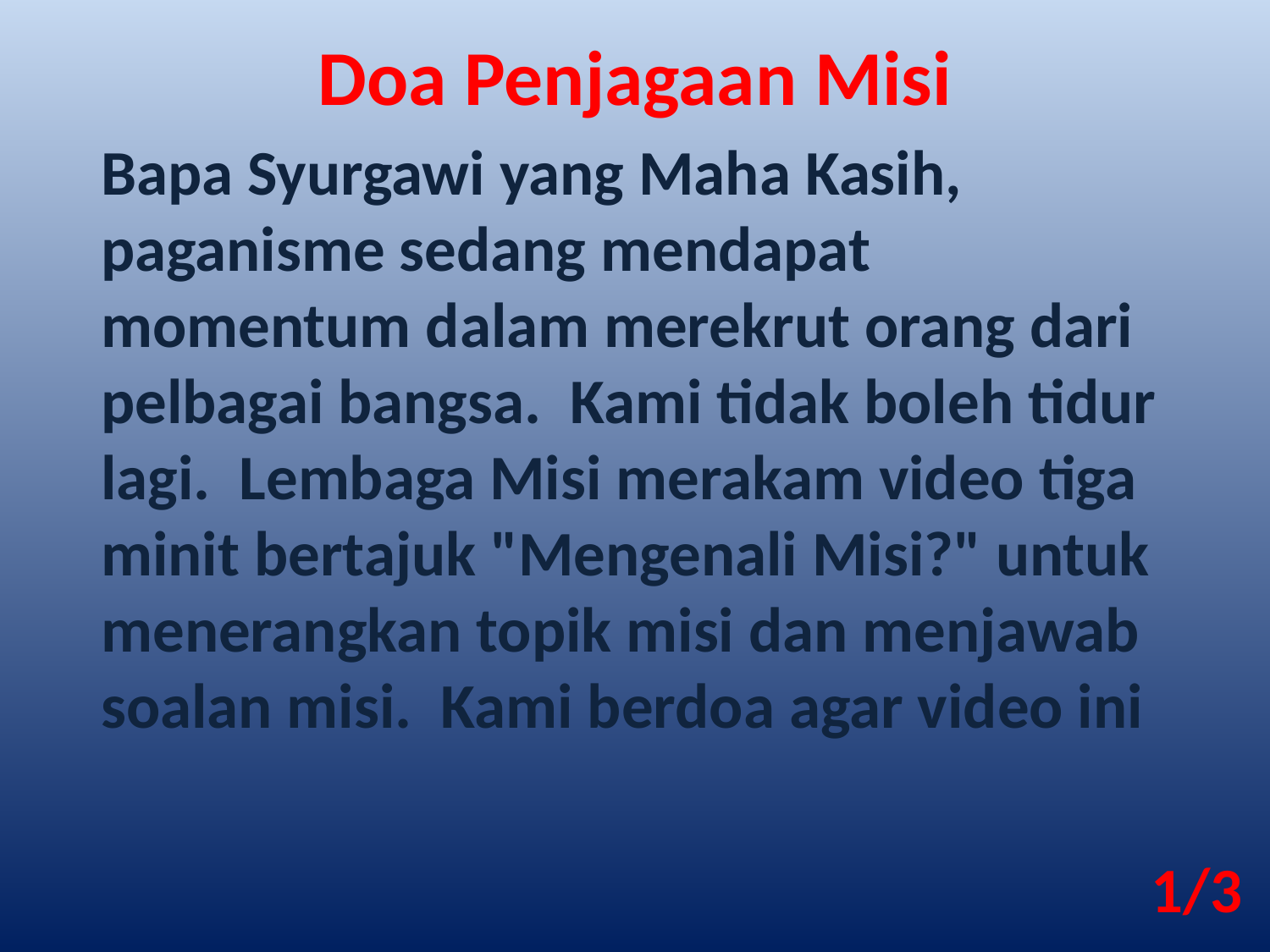

Doa Penjagaan Misi
Bapa Syurgawi yang Maha Kasih, paganisme sedang mendapat momentum dalam merekrut orang dari pelbagai bangsa.  Kami tidak boleh tidur lagi.  Lembaga Misi merakam video tiga minit bertajuk "Mengenali Misi?" untuk menerangkan topik misi dan menjawab soalan misi.  Kami berdoa agar video ini
1/3